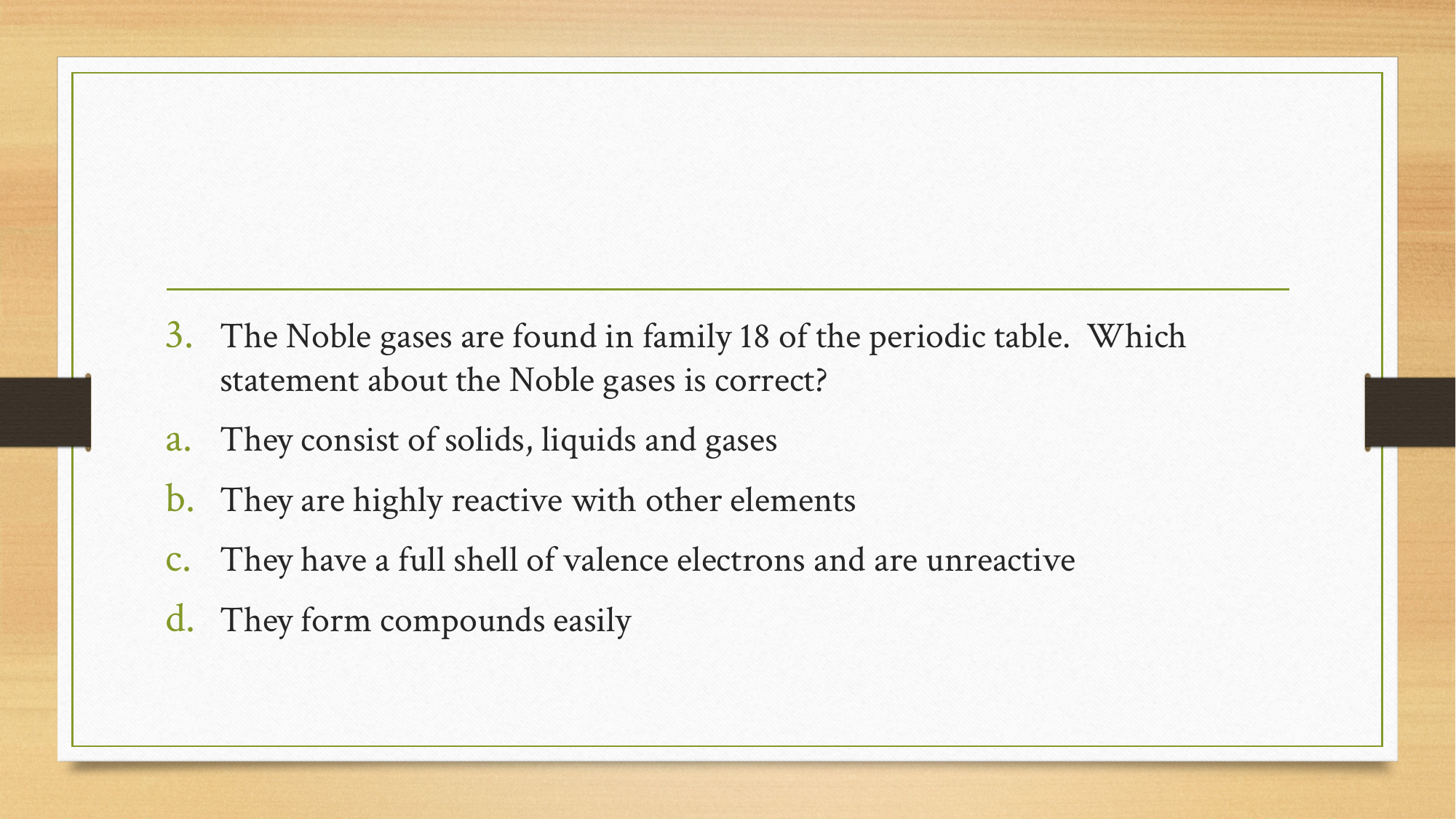

#
The Noble gases are found in family 18 of the periodic table.  Which statement about the Noble gases is correct?
They consist of solids, liquids and gases
They are highly reactive with other elements
They have a full shell of valence electrons and are unreactive
They form compounds easily